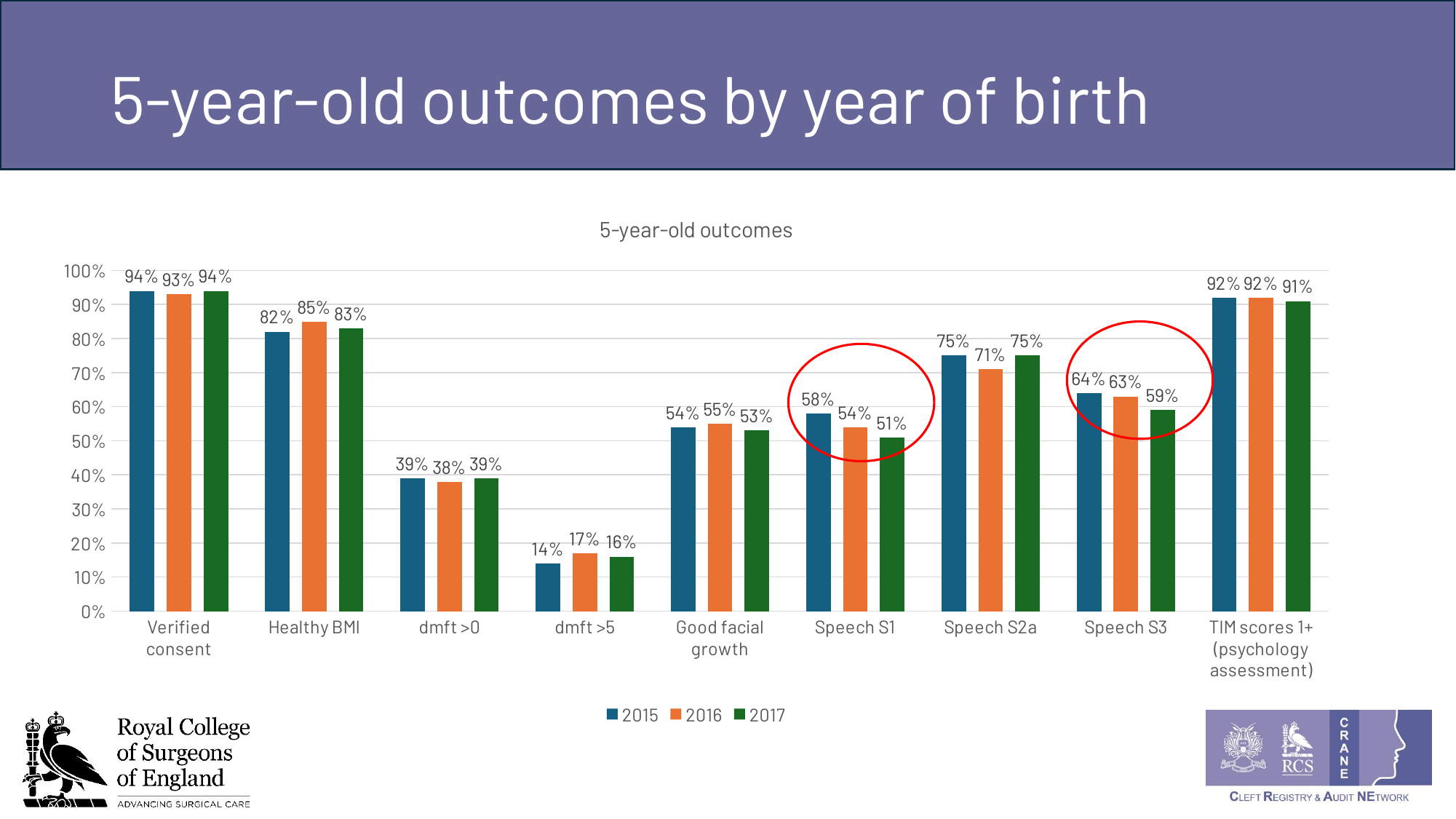

# 5-year-old outcomes by year of birth

### Chart: 5-year-old outcomes

| Category | 2015 | 2016 | 2017 |
|---|---|---|---|
| Verified consent | 0.94 | 0.93 | 0.94 |
| Healthy BMI | 0.82 | 0.85 | 0.83 |
| dmft >0 | 0.39 | 0.38 | 0.39 |
| dmft >5 | 0.14 | 0.17 | 0.16 |
| Good facial growth | 0.54 | 0.55 | 0.53 |
| Speech S1 | 0.58 | 0.54 | 0.51 |
| Speech S2a | 0.75 | 0.71 | 0.75 |
| Speech S3 | 0.64 | 0.63 | 0.59 |
| TIM scores 1+ (psychology assessment) | 0.92 | 0.92 | 0.91 |